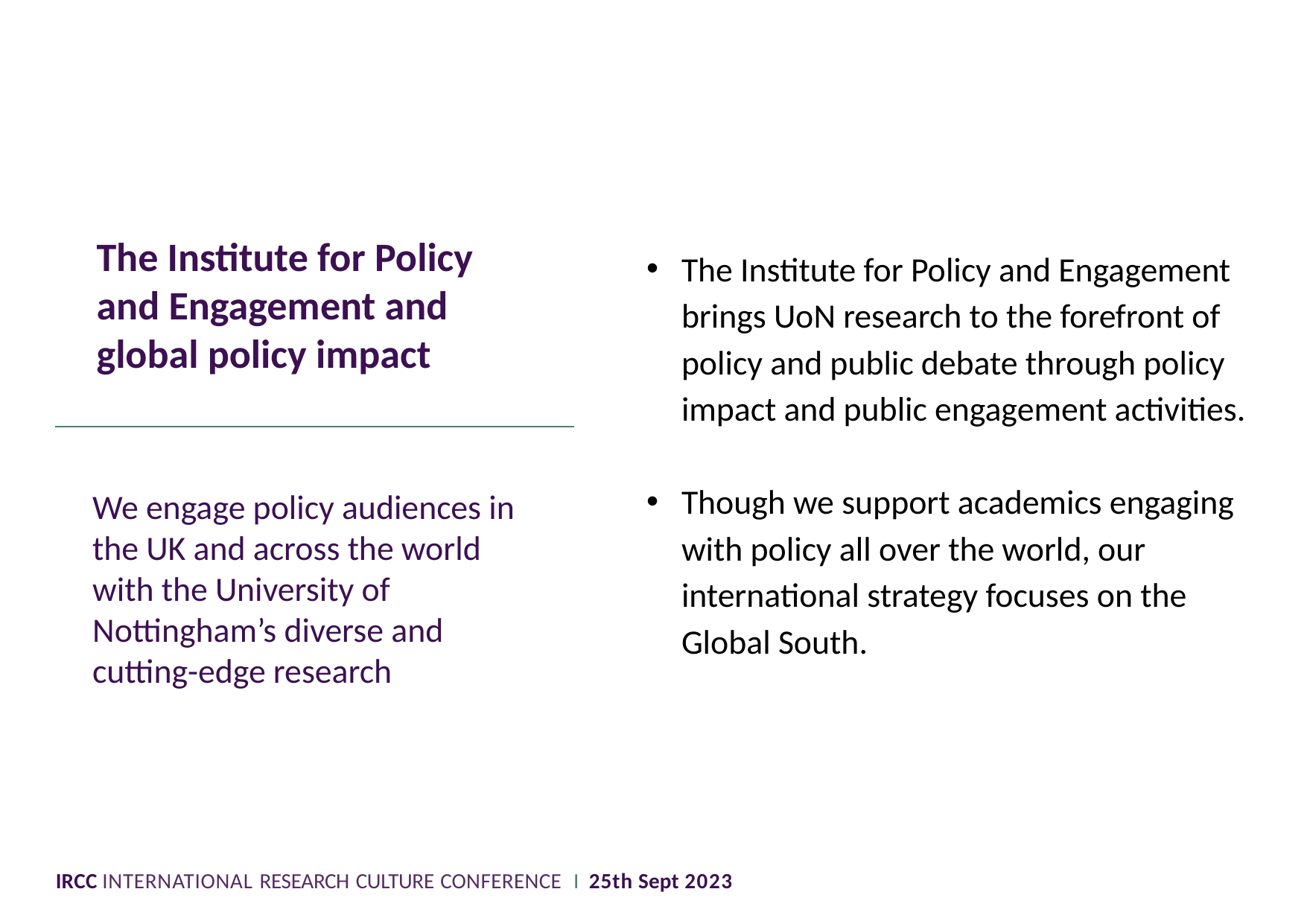

The Institute for Policy and Engagement and global policy impact
The Institute for Policy and Engagement brings UoN research to the forefront of policy and public debate through policy impact and public engagement activities.

Though we support academics engaging with policy all over the world, our international strategy focuses on the Global South.

We engage policy audiences in the UK and across the world with the University of Nottingham’s diverse and cutting-edge research
IRCC INTERNATIONAL RESEARCH CULTURE CONFERENCE  I  25th Sept 2023